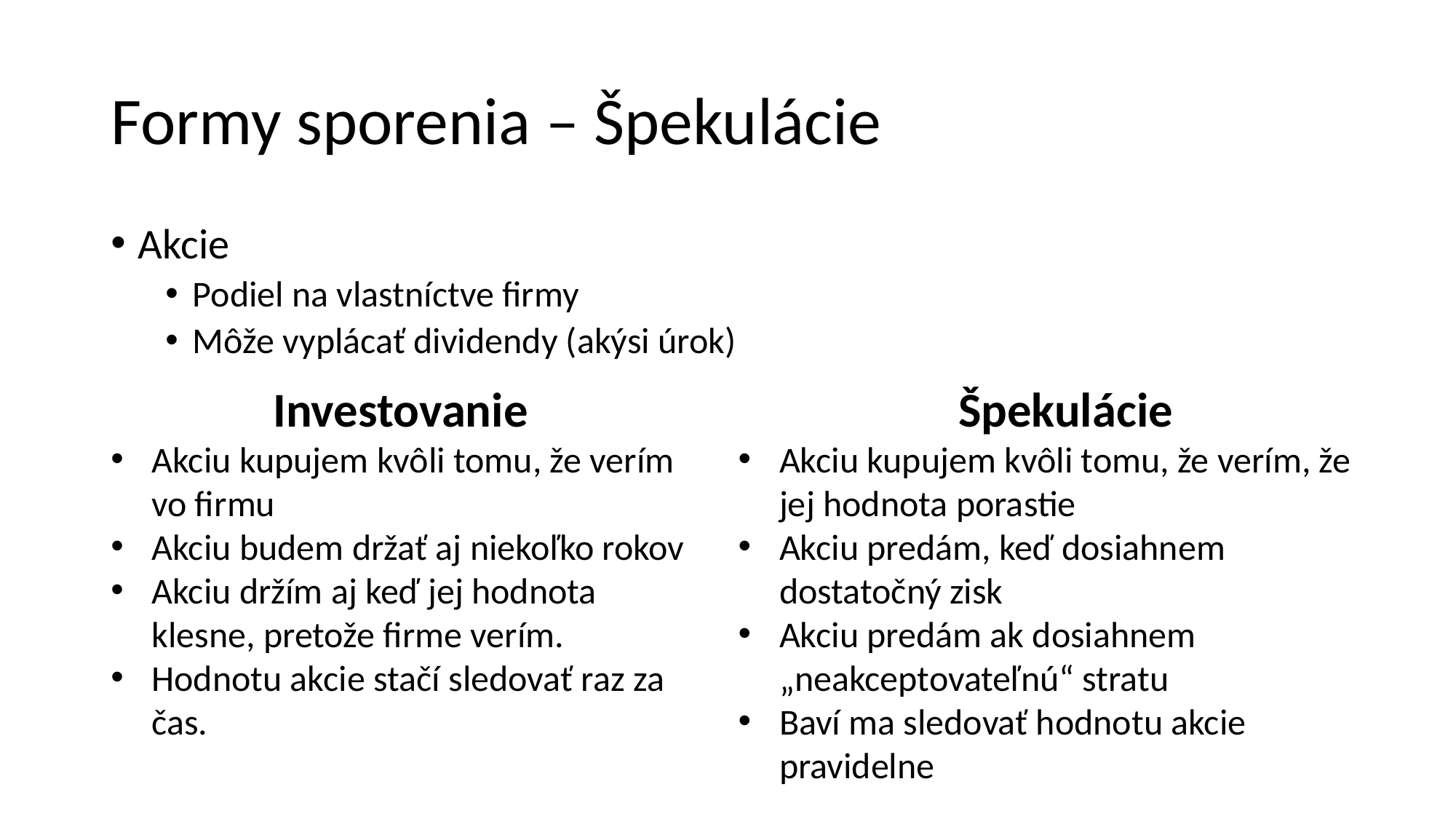

# Formy sporenia – Špekulácie
Akcie
Podiel na vlastníctve firmy
Môže vyplácať dividendy (akýsi úrok)

Investovanie
Akciu kupujem kvôli tomu, že verím vo firmu
Akciu budem držať aj niekoľko rokov
Akciu držím aj keď jej hodnota klesne, pretože firme verím.
Hodnotu akcie stačí sledovať raz za čas.

Špekulácie
Akciu kupujem kvôli tomu, že verím, že jej hodnota porastie
Akciu predám, keď dosiahnem dostatočný zisk
Akciu predám ak dosiahnem „neakceptovateľnú“ stratu
Baví ma sledovať hodnotu akcie pravidelne